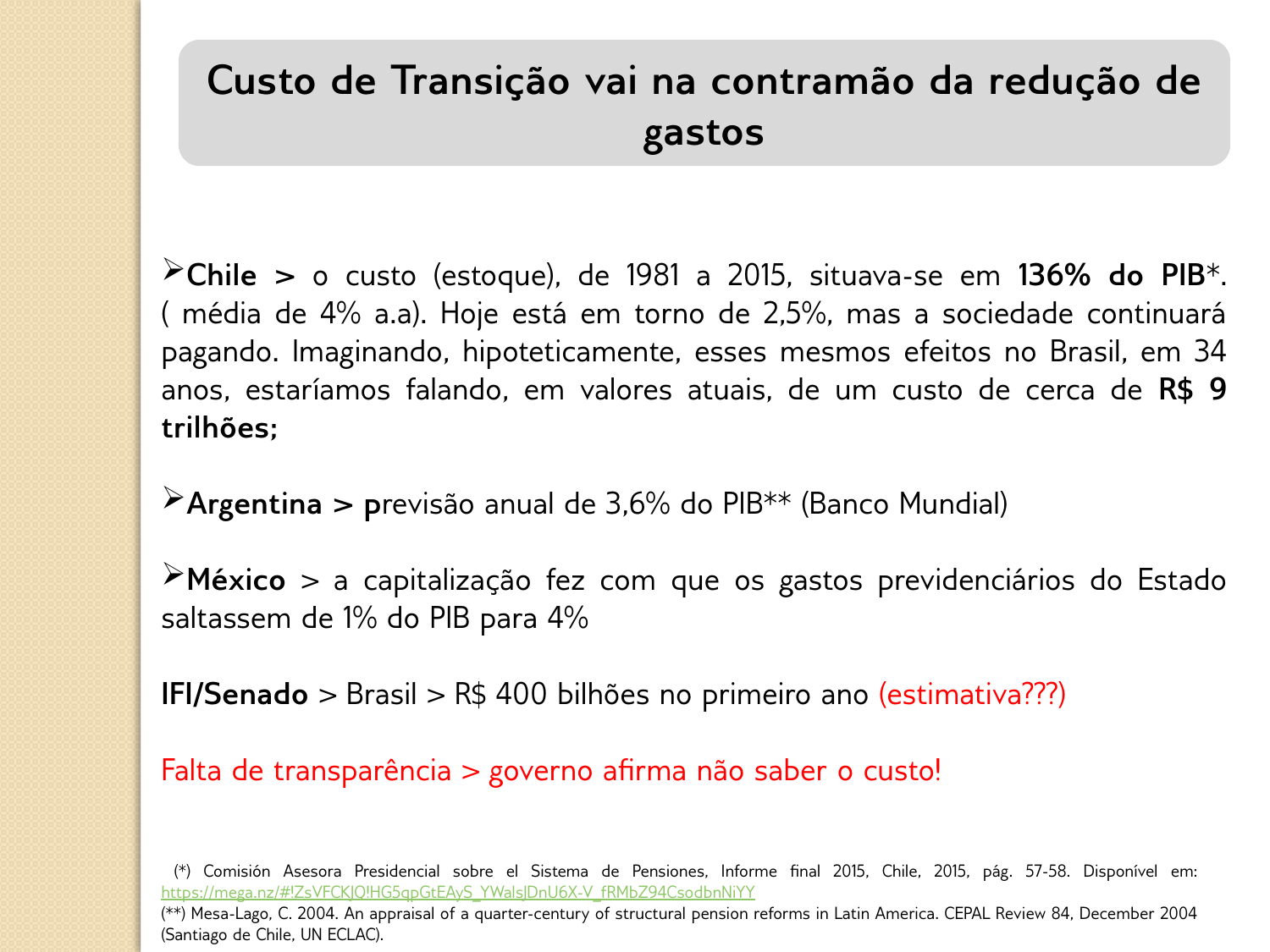

Custo de Transição vai na contramão da redução de gastos
Chile > o custo (estoque), de 1981 a 2015, situava-se em 136% do PIB*.( média de 4% a.a). Hoje está em torno de 2,5%, mas a sociedade continuará pagando. Imaginando, hipoteticamente, esses mesmos efeitos no Brasil, em 34 anos, estaríamos falando, em valores atuais, de um custo de cerca de R$ 9 trilhões;

Argentina > previsão anual de 3,6% do PIB** (Banco Mundial)

México > a capitalização fez com que os gastos previdenciários do Estado saltassem de 1% do PIB para 4%

IFI/Senado > Brasil > R$ 400 bilhões no primeiro ano (estimativa???)

Falta de transparência > governo afirma não saber o custo!

 (*) Comisión Asesora Presidencial sobre el Sistema de Pensiones, Informe final 2015, Chile, 2015, pág. 57-58. Disponível em: https://mega.nz/#!ZsVFCKJQ!HG5qpGtEAyS_YWalsJDnU6X-V_fRMbZ94CsodbnNiYY
(**) Mesa-Lago, C. 2004. An appraisal of a quarter-century of structural pension reforms in Latin America. CEPAL Review 84, December 2004 (Santiago de Chile, UN ECLAC).